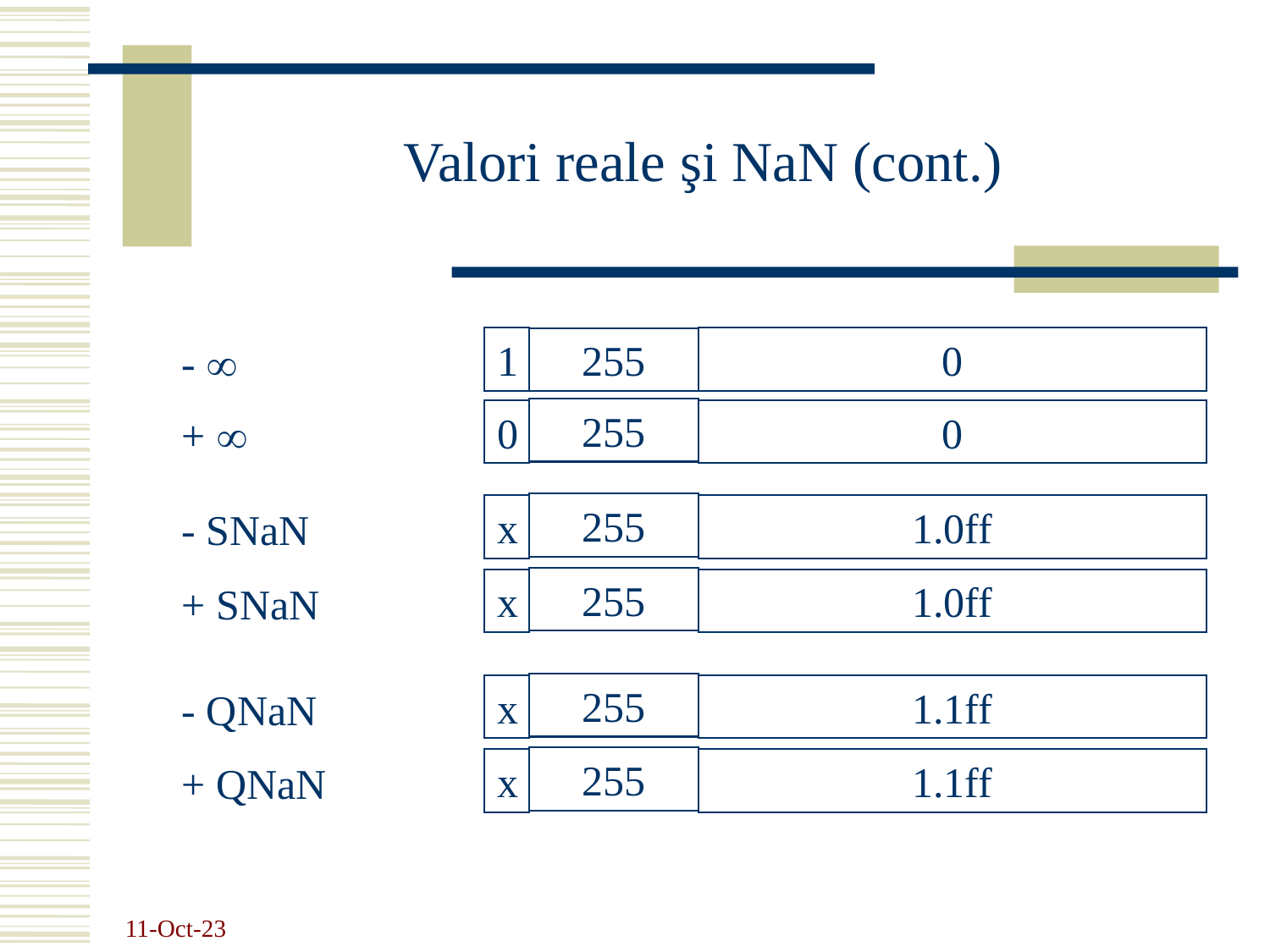

Valori reale şi NaN (cont.)
1
0
255
- ∞
255
0
0
+ ∞
255
x
1.0ff
- SNaN
255
x
1.0ff
+ SNaN
255
x
1.1ff
- QNaN
255
x
1.1ff
+ QNaN
11-Oct-23